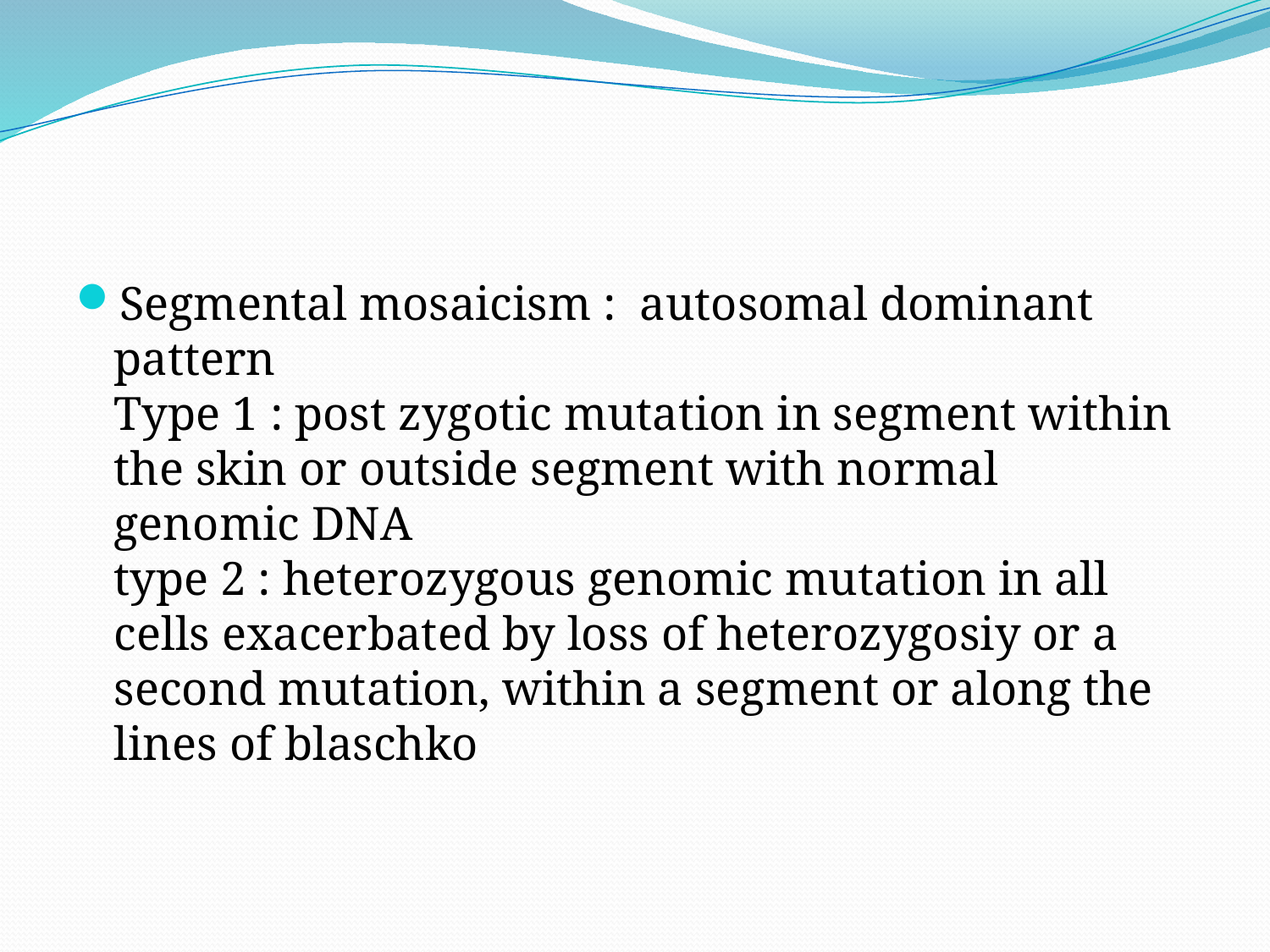

#
Segmental mosaicism :  autosomal dominant pattern
Type 1 : post zygotic mutation in segment within the skin or outside segment with normal genomic DNA
type 2 : heterozygous genomic mutation in all cells exacerbated by loss of heterozygosiy or a second mutation, within a segment or along the lines of blaschko